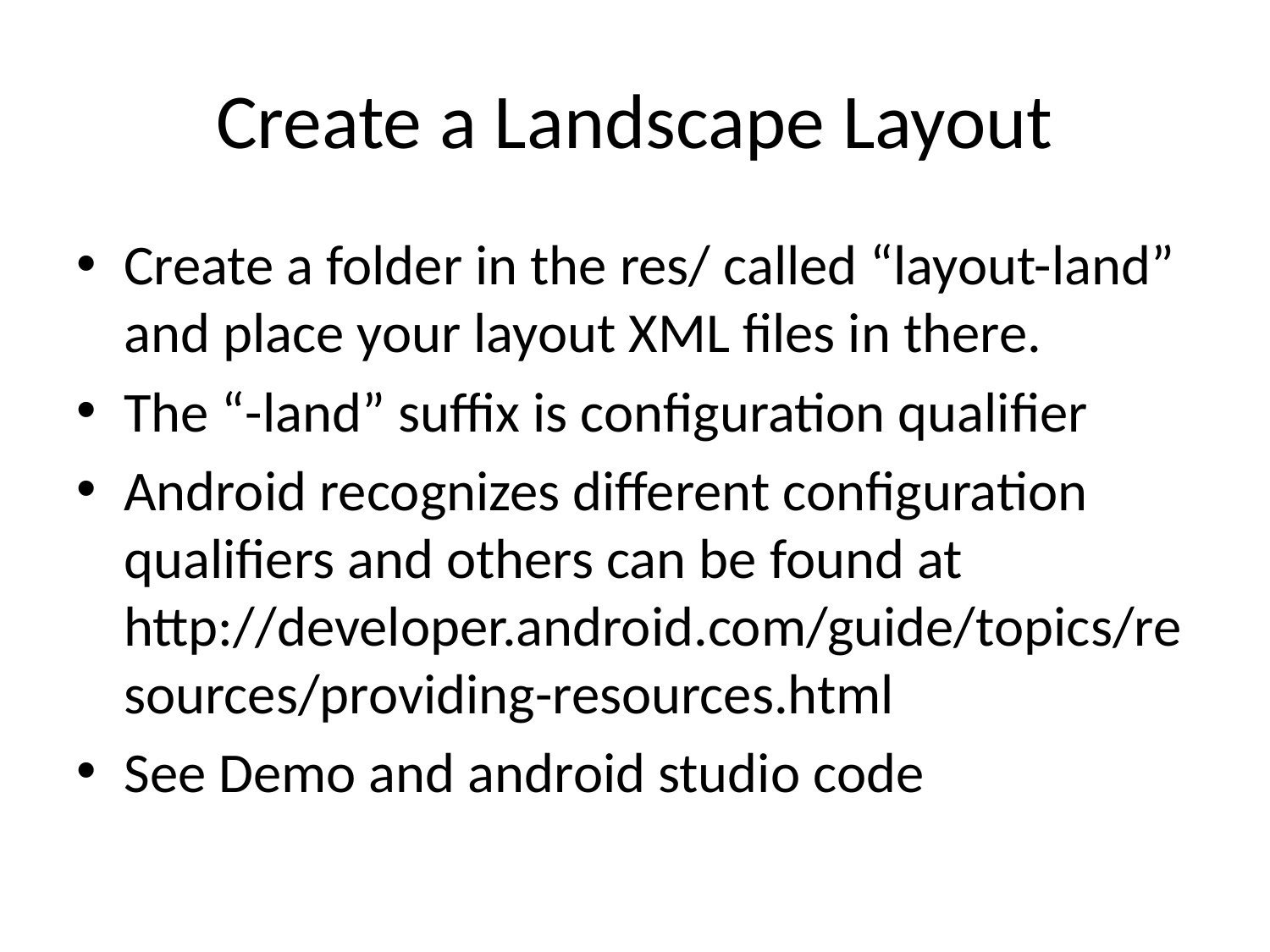

# Create a Landscape Layout
Create a folder in the res/ called “layout-land” and place your layout XML files in there.
The “-land” suffix is configuration qualifier
Android recognizes different configuration qualifiers and others can be found at http://developer.android.com/guide/topics/resources/providing-resources.html
See Demo and android studio code